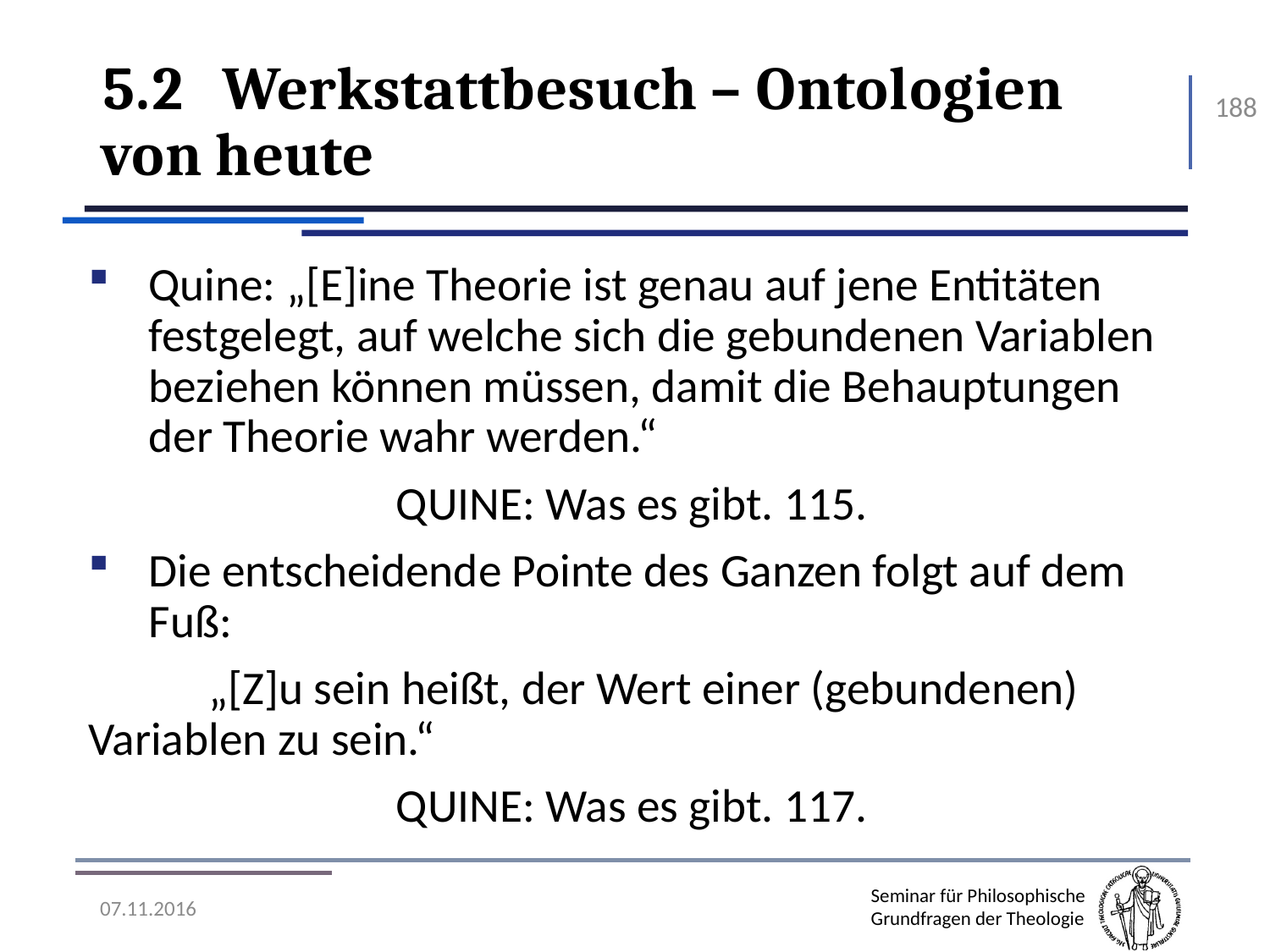

# 5.2	Werkstattbesuch – Ontologien von heute
188
Quine: „[E]ine Theorie ist genau auf jene Entitäten festgelegt, auf welche sich die gebundenen Variablen beziehen können müssen, damit die Behauptungen der Theorie wahr werden.“
Quine: Was es gibt. 115.
Die entscheidende Pointe des Ganzen folgt auf dem Fuß:
	„[Z]u sein heißt, der Wert einer (gebundenen) 	Variablen zu sein.“
Quine: Was es gibt. 117.
07.11.2016